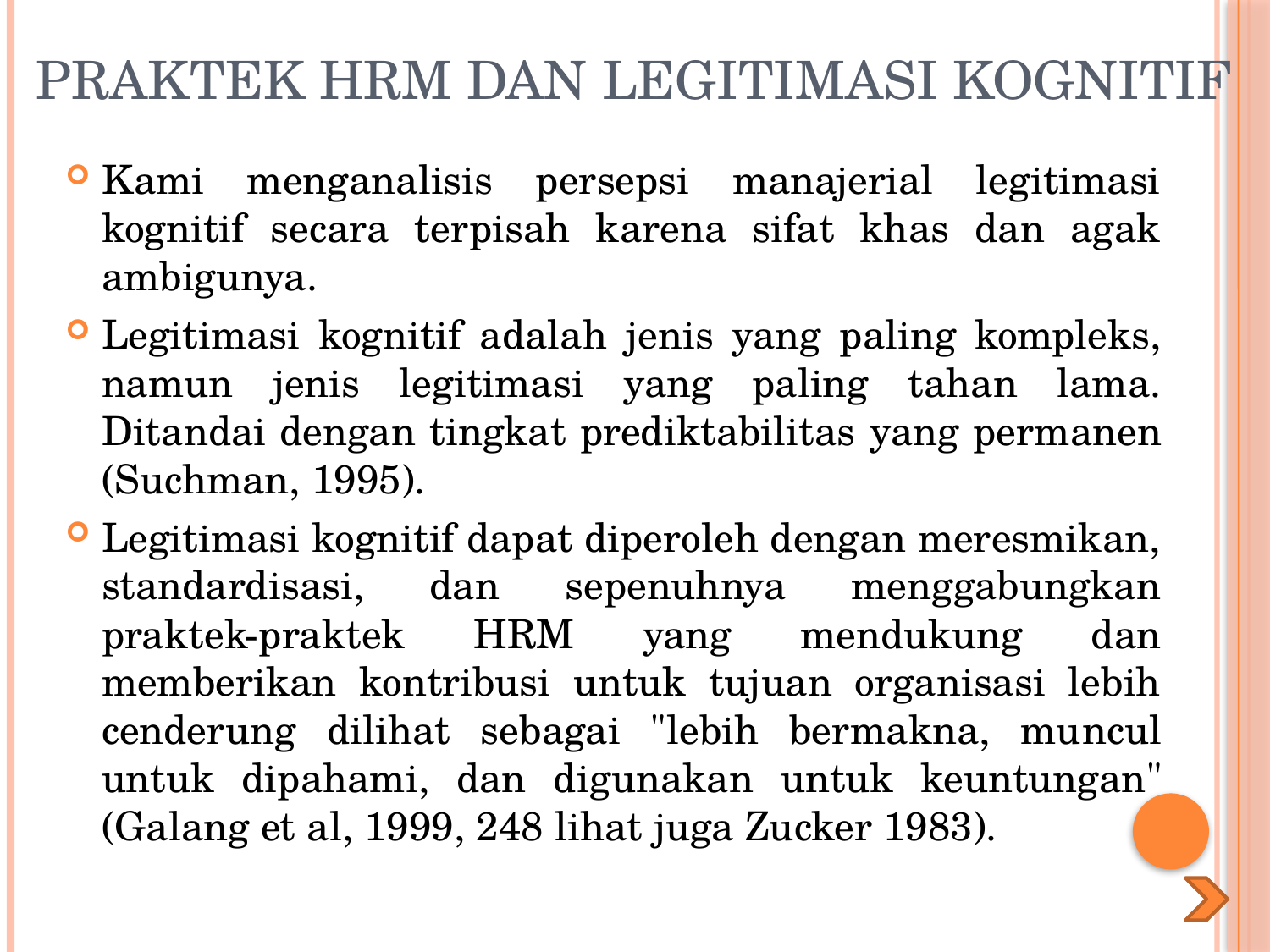

# Praktek HRM dan Legitimasi Kognitif

Kami menganalisis persepsi manajerial legitimasi kognitif secara terpisah karena sifat khas dan agak ambigunya.
Legitimasi kognitif adalah jenis yang paling kompleks, namun jenis legitimasi yang paling tahan lama. Ditandai dengan tingkat prediktabilitas yang permanen (Suchman, 1995).
Legitimasi kognitif dapat diperoleh dengan meresmikan, standardisasi, dan sepenuhnya menggabungkan praktek-praktek HRM yang mendukung dan memberikan kontribusi untuk tujuan organisasi lebih cenderung dilihat sebagai "lebih bermakna, muncul untuk dipahami, dan digunakan untuk keuntungan" (Galang et al, 1999, 248 lihat juga Zucker 1983).